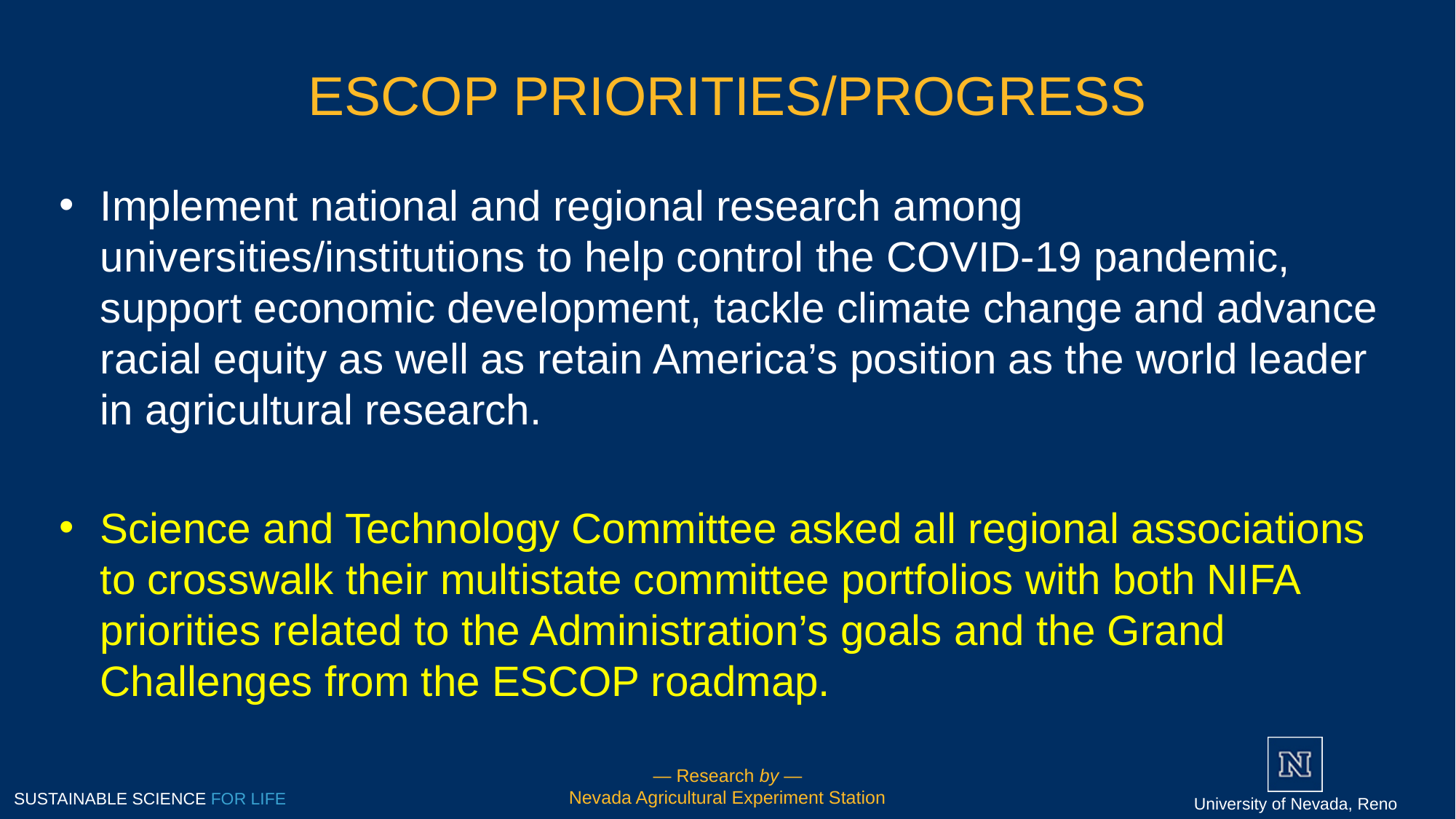

# ESCOP Priorities/Progress
Implement national and regional research among universities/institutions to help control the COVID-19 pandemic, support economic development, tackle climate change and advance racial equity as well as retain America’s position as the world leader in agricultural research.

Science and Technology Committee asked all regional associations to crosswalk their multistate committee portfolios with both NIFA priorities related to the Administration’s goals and the Grand Challenges from the ESCOP roadmap.